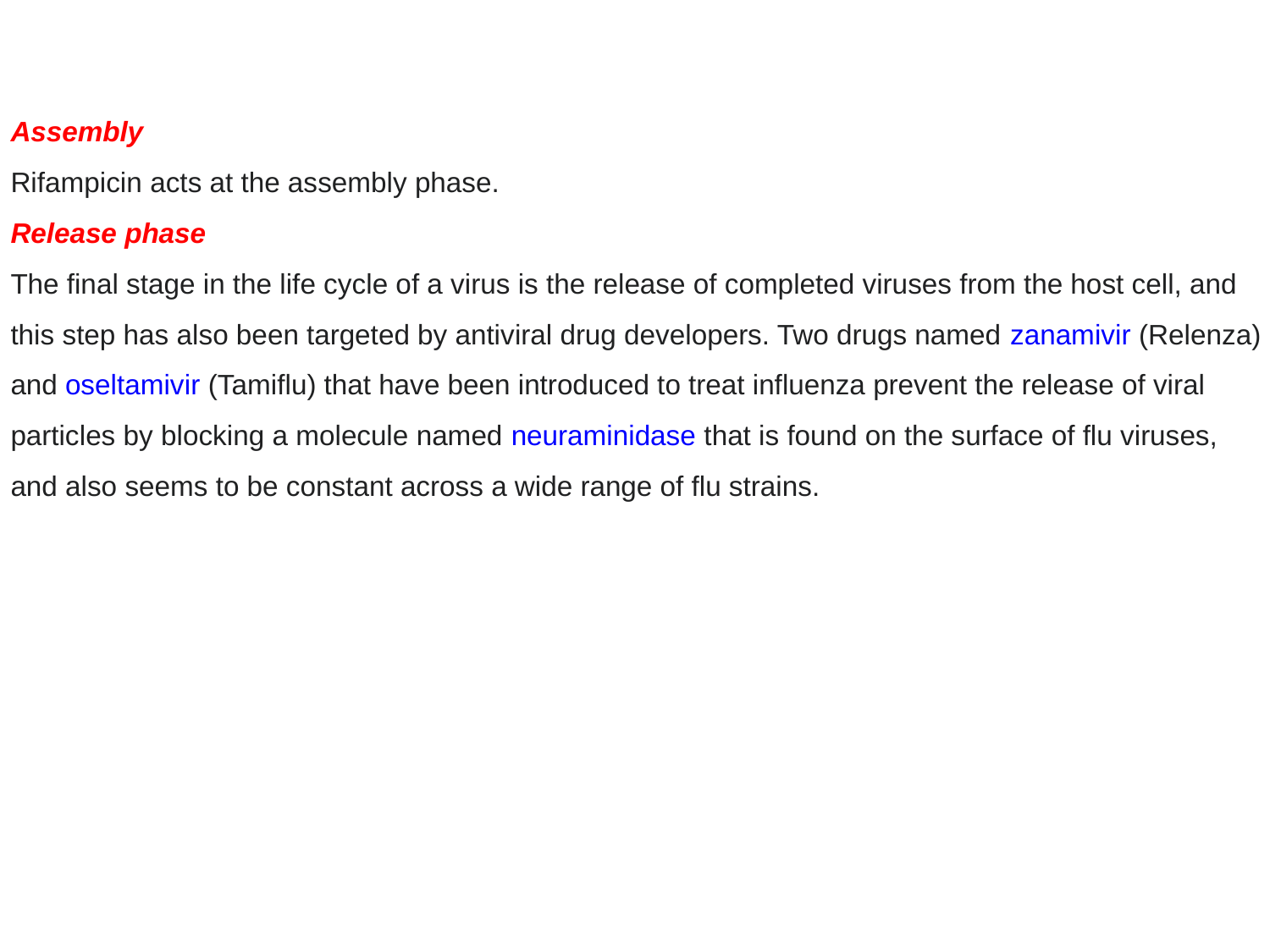

Assembly
Rifampicin acts at the assembly phase.
Release phase
The final stage in the life cycle of a virus is the release of completed viruses from the host cell, and this step has also been targeted by antiviral drug developers. Two drugs named zanamivir (Relenza) and oseltamivir (Tamiflu) that have been introduced to treat influenza prevent the release of viral particles by blocking a molecule named neuraminidase that is found on the surface of flu viruses,
and also seems to be constant across a wide range of flu strains.